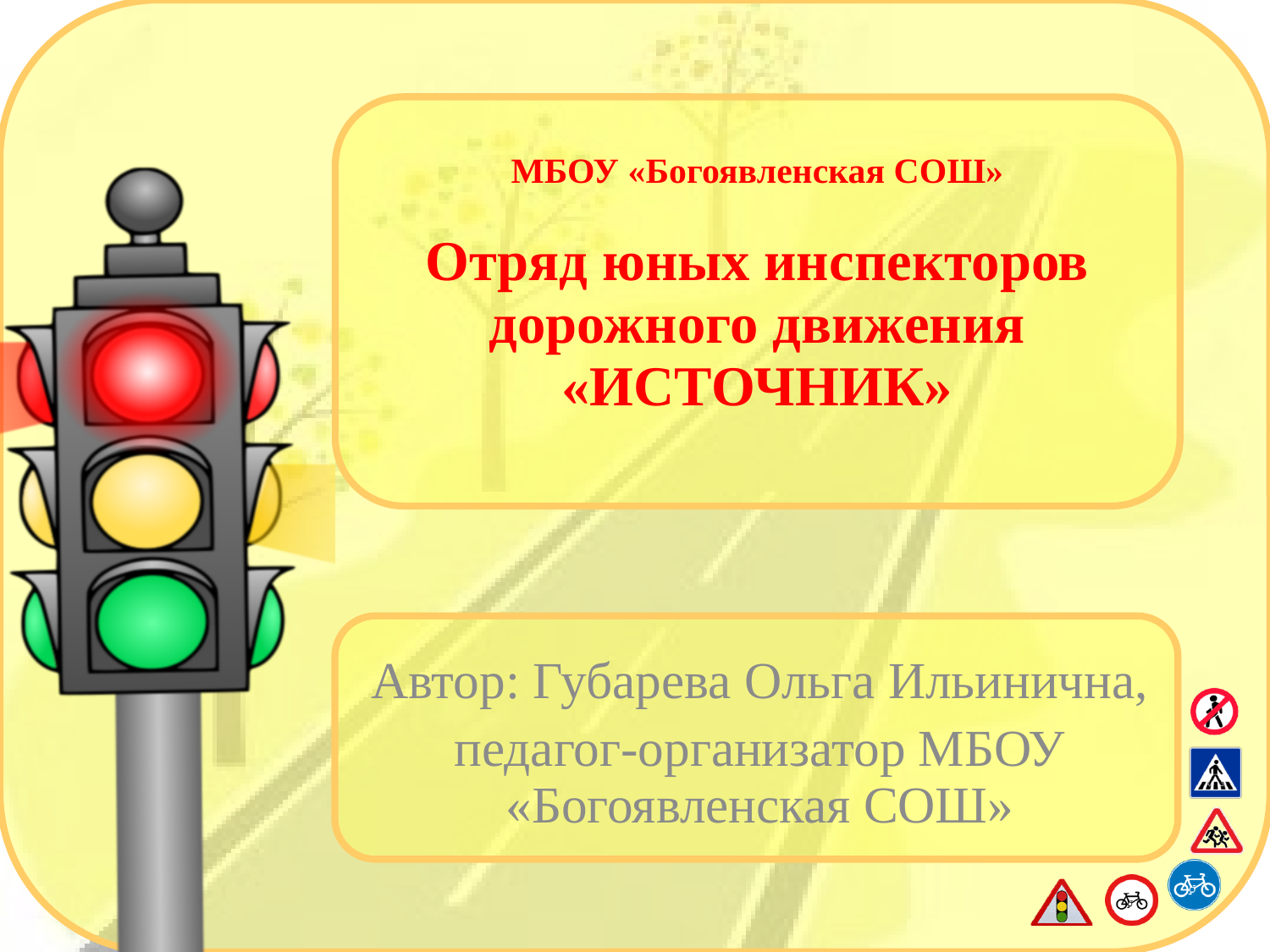

# МБОУ «Богоявленская СОШ» Отряд юных инспекторов дорожного движения «ИСТОЧНИК»
Автор: Губарева Ольга Ильинична,
педагог-организатор МБОУ «Богоявленская СОШ»